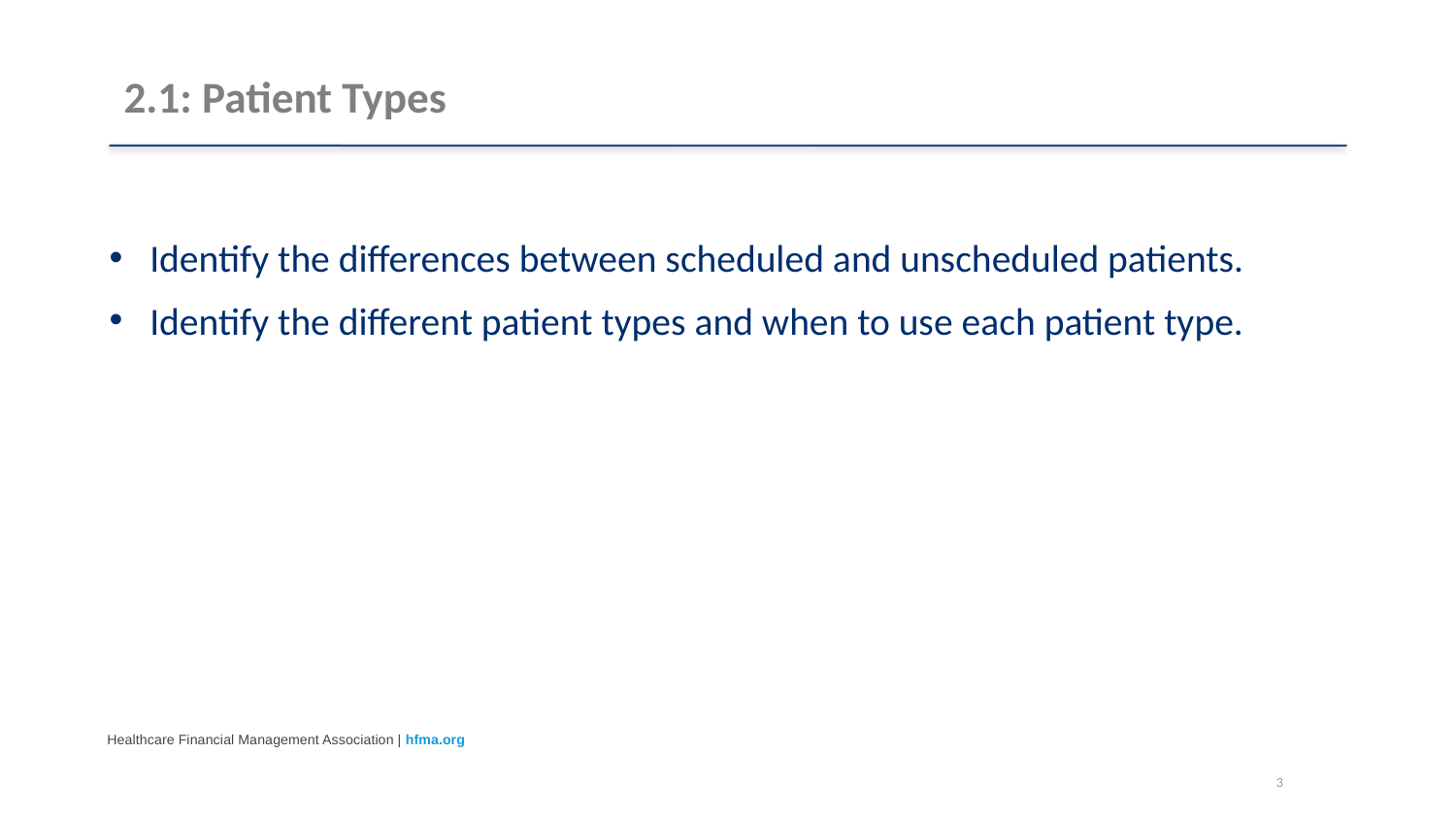

# 2.1: Patient Types

Identify the differences between scheduled and unscheduled patients.
Identify the different patient types and when to use each patient type.
3